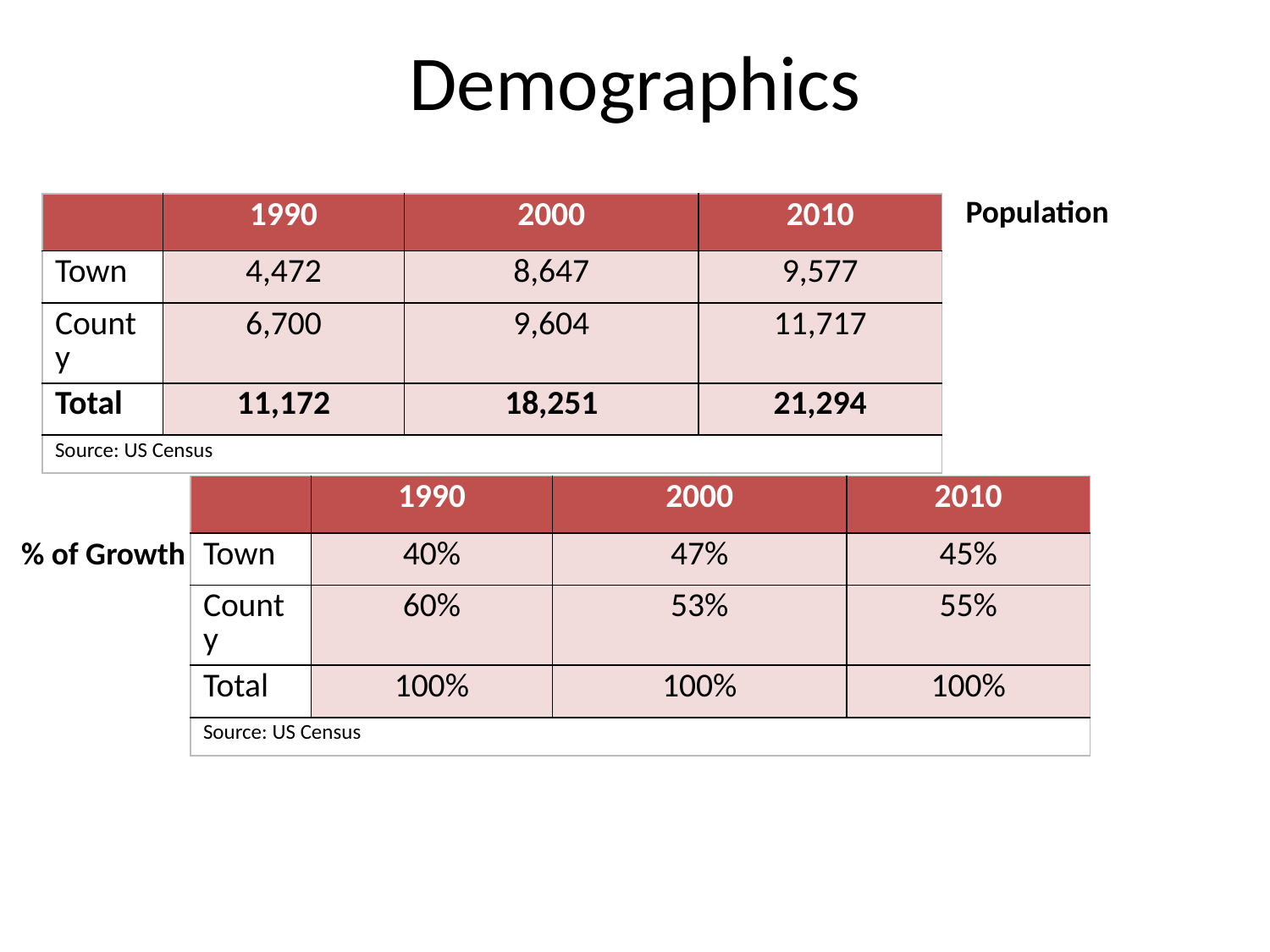

# Demographics
Population
|  | 1990 | 2000 | 2010 |
| --- | --- | --- | --- |
| Town | 4,472 | 8,647 | 9,577 |
| County | 6,700 | 9,604 | 11,717 |
| Total | 11,172 | 18,251 | 21,294 |
| Source: US Census |  |  |  |
|  | 1990 | 2000 | 2010 |
| --- | --- | --- | --- |
| Town | 40% | 47% | 45% |
| County | 60% | 53% | 55% |
| Total | 100% | 100% | 100% |
| Source: US Census |  |  |  |
% of Growth